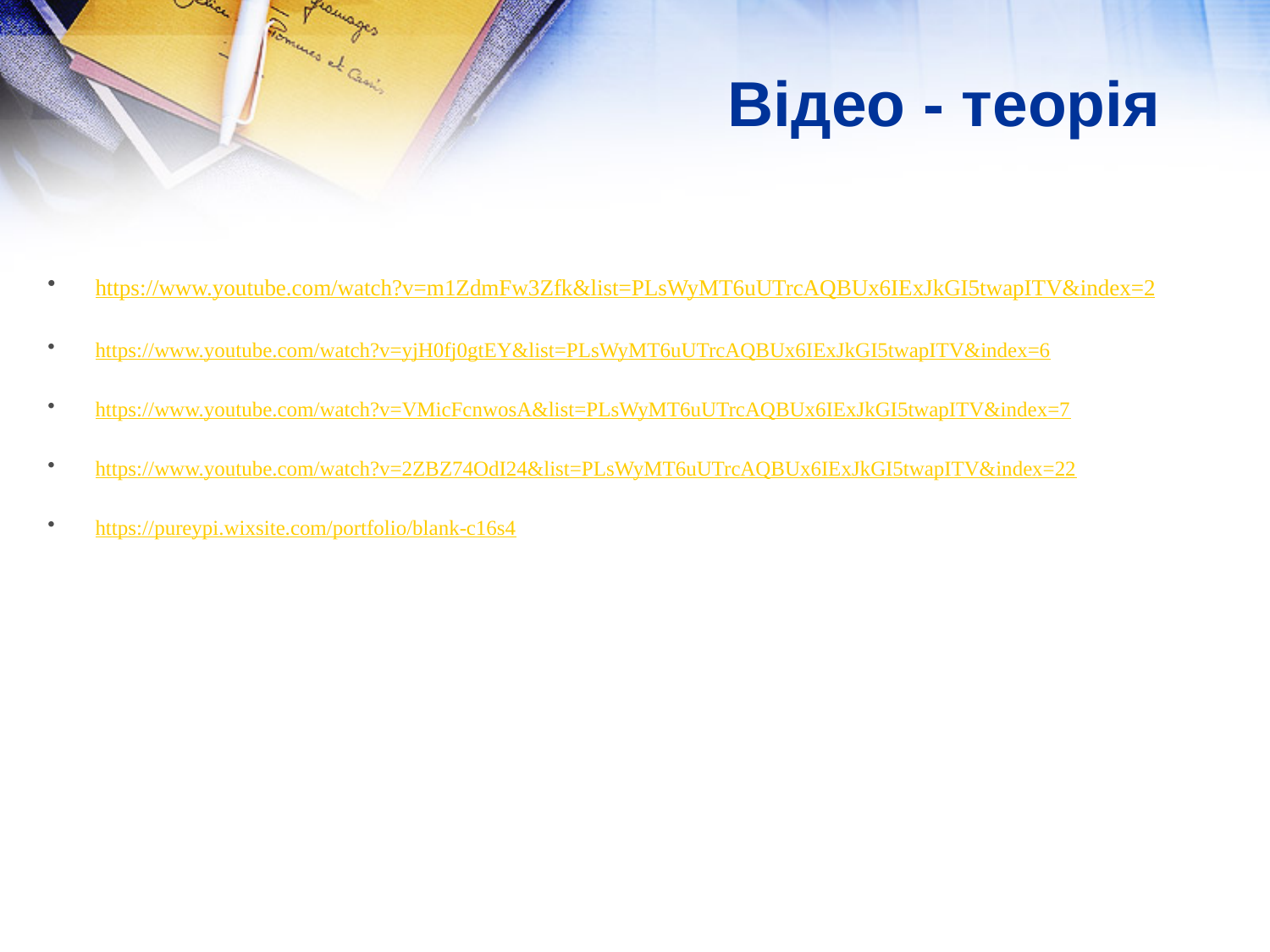

# Відео - теорія
https://www.youtube.com/watch?v=m1ZdmFw3Zfk&list=PLsWyMT6uUTrcAQBUx6IExJkGI5twapITV&index=2

https://www.youtube.com/watch?v=yjH0fj0gtEY&list=PLsWyMT6uUTrcAQBUx6IExJkGI5twapITV&index=6

https://www.youtube.com/watch?v=VMicFcnwosA&list=PLsWyMT6uUTrcAQBUx6IExJkGI5twapITV&index=7

https://www.youtube.com/watch?v=2ZBZ74OdI24&list=PLsWyMT6uUTrcAQBUx6IExJkGI5twapITV&index=22

https://pureypi.wixsite.com/portfolio/blank-c16s4